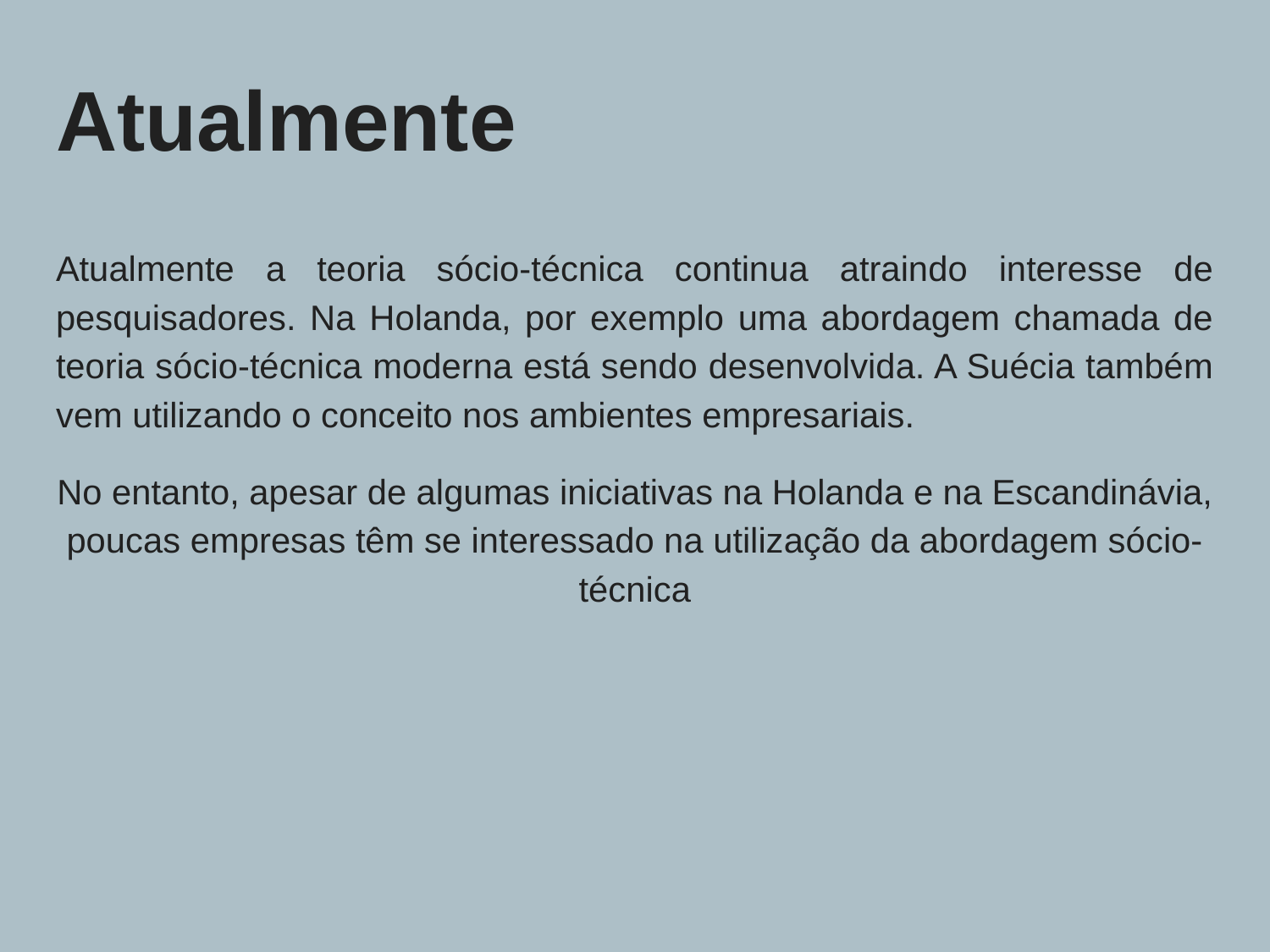

# Atualmente
Atualmente a teoria sócio-técnica continua atraindo interesse de pesquisadores. Na Holanda, por exemplo uma abordagem chamada de teoria sócio-técnica moderna está sendo desenvolvida. A Suécia também vem utilizando o conceito nos ambientes empresariais.
No entanto, apesar de algumas iniciativas na Holanda e na Escandinávia, poucas empresas têm se interessado na utilização da abordagem sócio-técnica